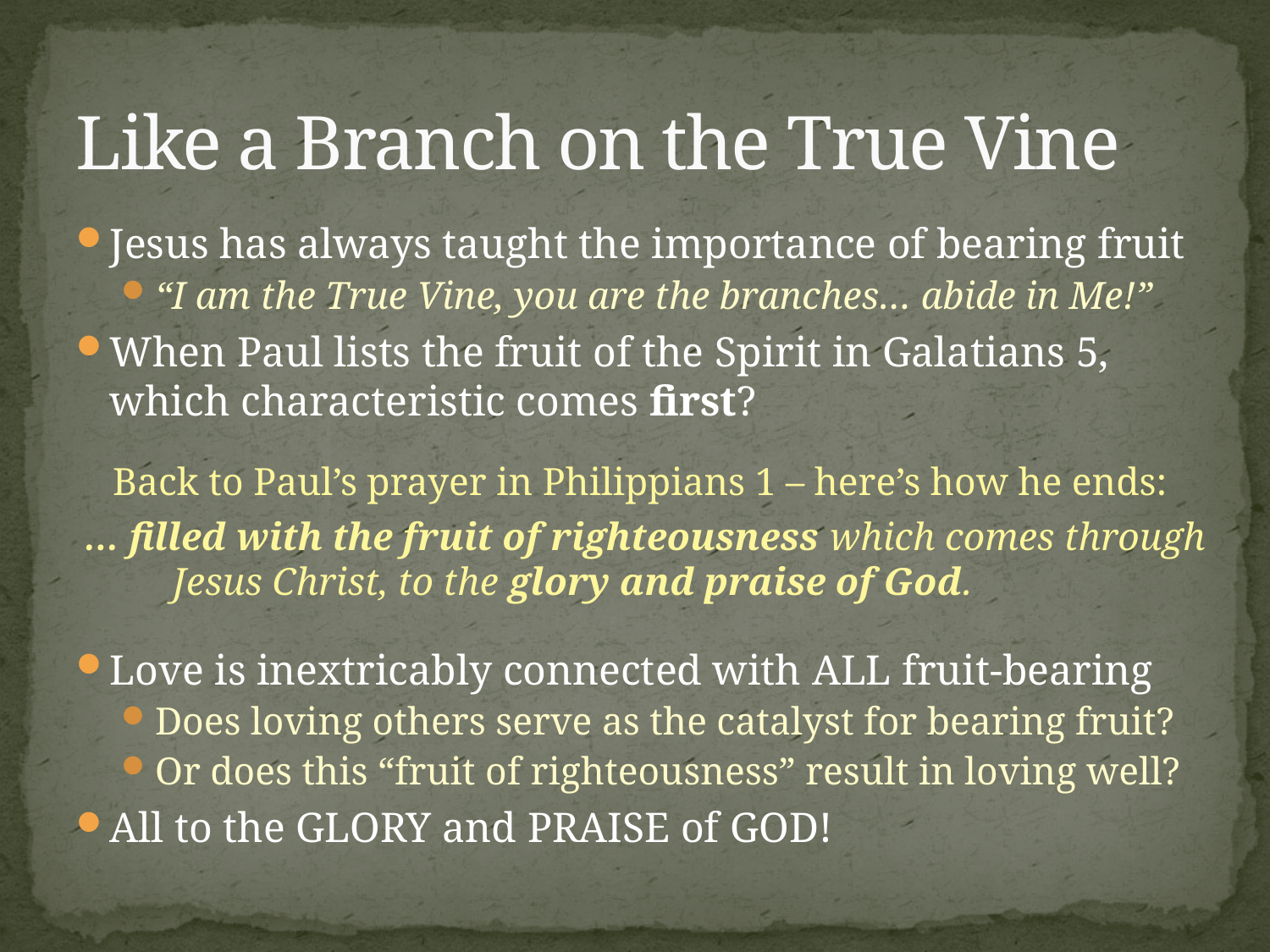

# Like a Branch on the True Vine
Jesus has always taught the importance of bearing fruit
“I am the True Vine, you are the branches… abide in Me!”
When Paul lists the fruit of the Spirit in Galatians 5, which characteristic comes first?

Back to Paul’s prayer in Philippians 1 – here’s how he ends:
… filled with the fruit of righteousness which comes through Jesus Christ, to the glory and praise of God.

Love is inextricably connected with ALL fruit-bearing
Does loving others serve as the catalyst for bearing fruit?
Or does this “fruit of righteousness” result in loving well?
All to the GLORY and PRAISE of GOD!